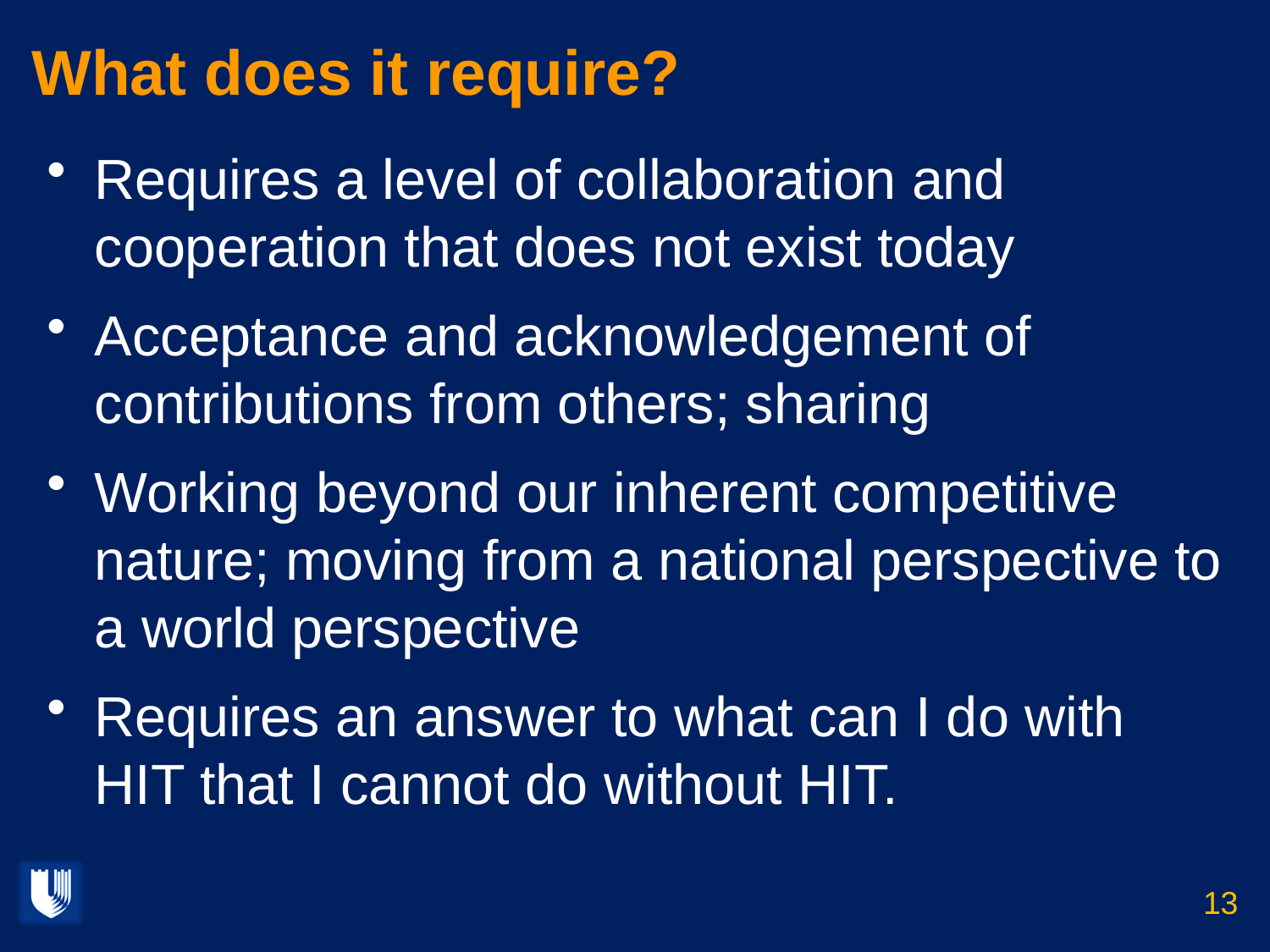

# What does it require?
Requires a level of collaboration and cooperation that does not exist today
Acceptance and acknowledgement of contributions from others; sharing
Working beyond our inherent competitive nature; moving from a national perspective to a world perspective
Requires an answer to what can I do with HIT that I cannot do without HIT.

13